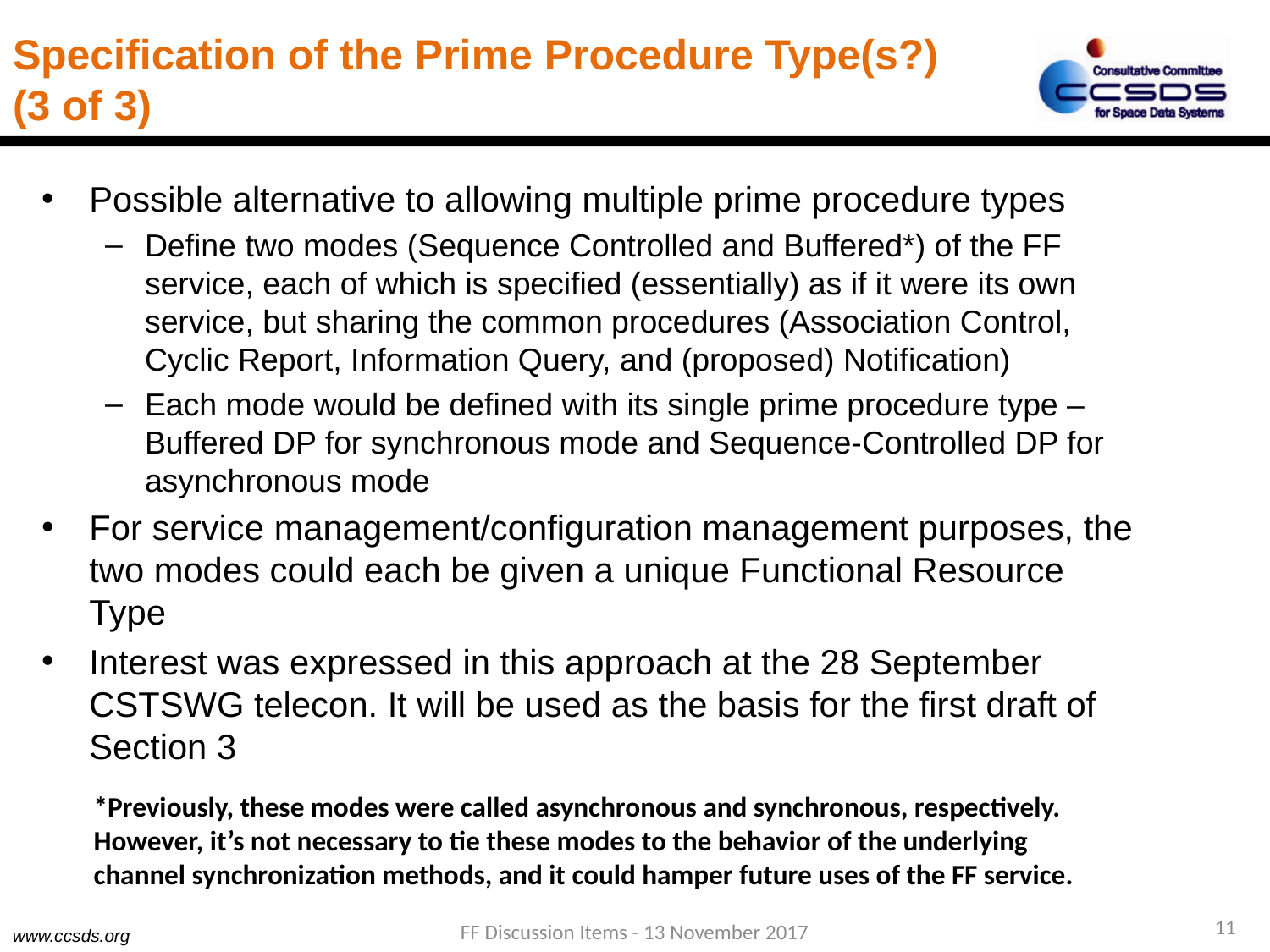

# Specification of the Prime Procedure Type(s?) (3 of 3)
Possible alternative to allowing multiple prime procedure types
Define two modes (Sequence Controlled and Buffered*) of the FF service, each of which is specified (essentially) as if it were its own service, but sharing the common procedures (Association Control, Cyclic Report, Information Query, and (proposed) Notification)
Each mode would be defined with its single prime procedure type – Buffered DP for synchronous mode and Sequence-Controlled DP for asynchronous mode
For service management/configuration management purposes, the two modes could each be given a unique Functional Resource Type
Interest was expressed in this approach at the 28 September CSTSWG telecon. It will be used as the basis for the first draft of Section 3
*Previously, these modes were called asynchronous and synchronous, respectively.
However, it’s not necessary to tie these modes to the behavior of the underlying
channel synchronization methods, and it could hamper future uses of the FF service.
11
FF Discussion Items - 13 November 2017